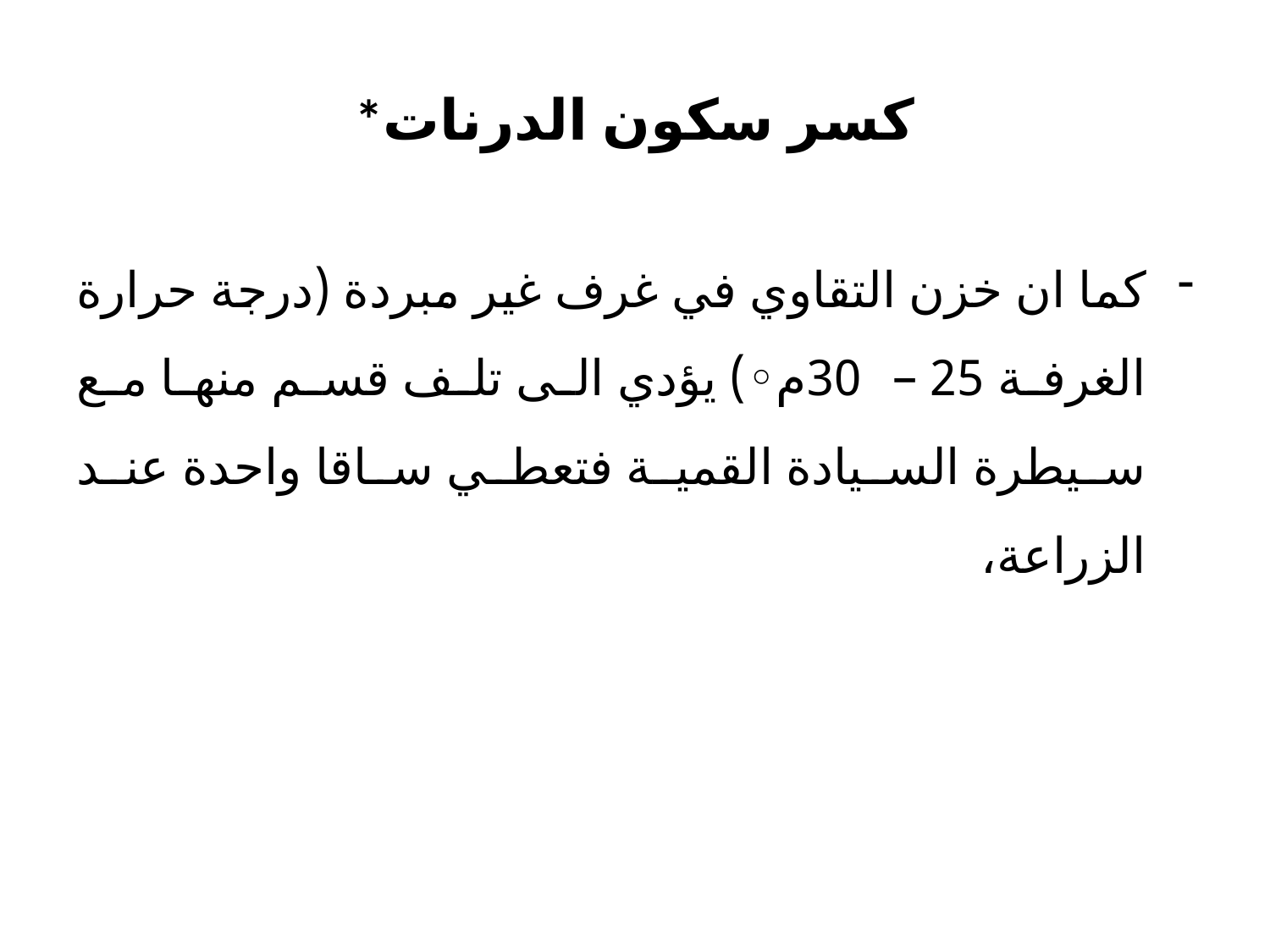

# *كسر سكون الدرنات
كما ان خزن التقاوي في غرف غير مبردة (درجة حرارة الغرفة 25 – 30م◦) يؤدي الى تلف قسم منها مع سيطرة السيادة القمية فتعطي ساقا واحدة عند الزراعة،